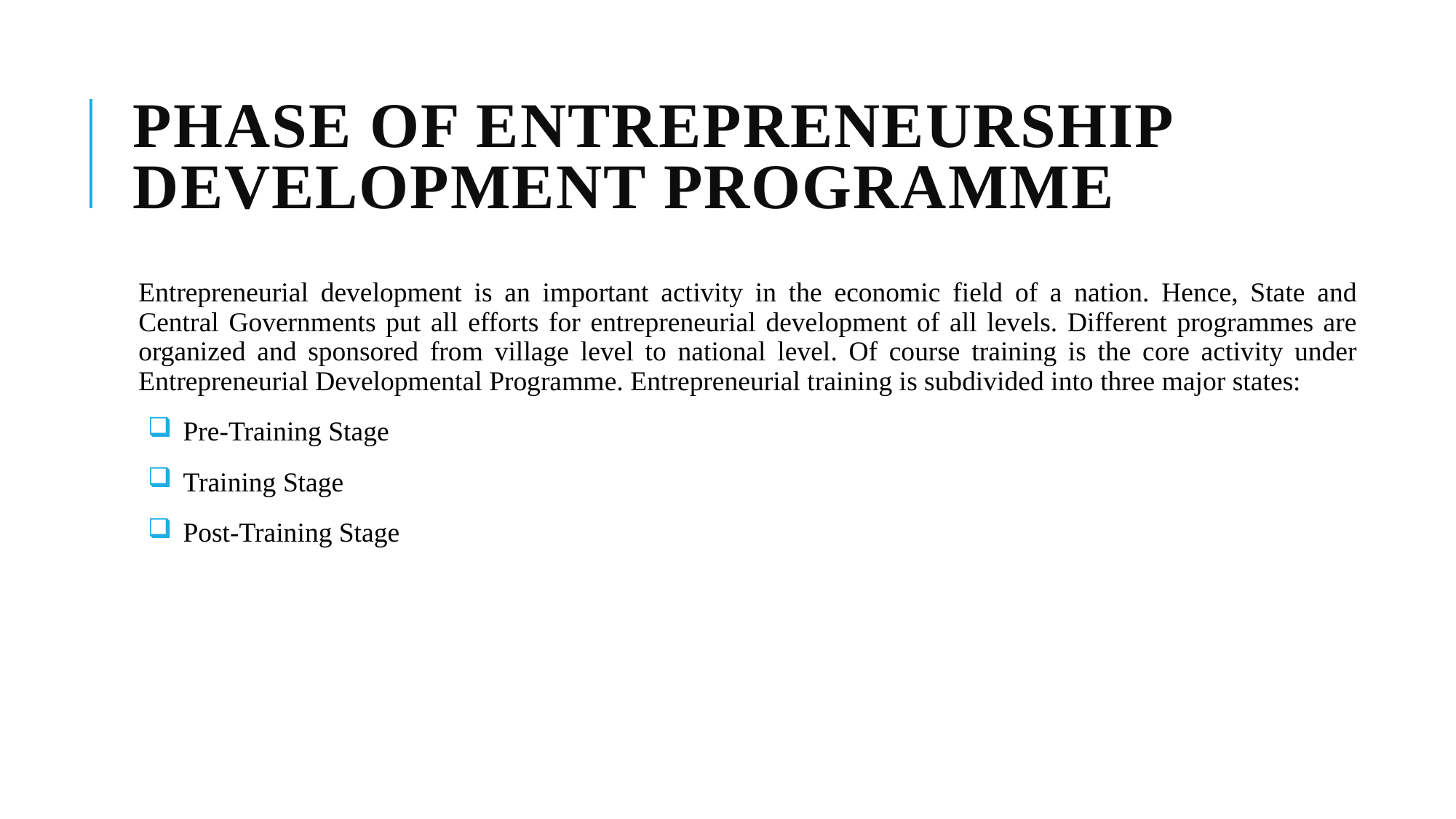

# PHASE OF Entrepreneurship Development Programme
Entrepreneurial development is an important activity in the economic field of a nation. Hence, State and Central Governments put all efforts for entrepreneurial development of all levels. Different programmes are organized and sponsored from village level to national level. Of course training is the core activity under Entrepreneurial Developmental Programme. Entrepreneurial training is subdivided into three major states:
Pre-Training Stage
Training Stage
Post-Training Stage